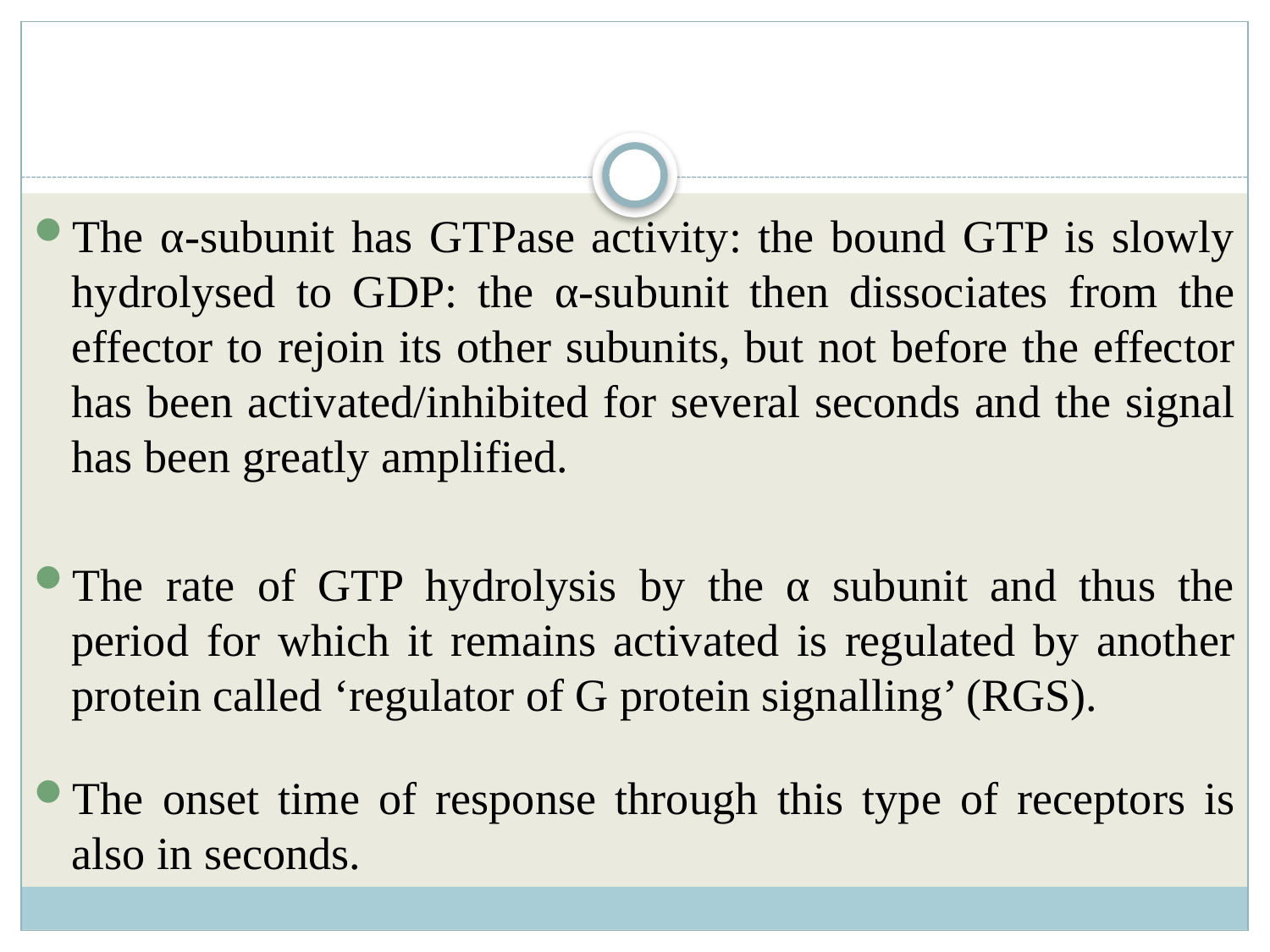

#
The α-subunit has GTPase activity: the bound GTP is slowly hydrolysed to GDP: the α-subunit then dissociates from the effector to rejoin its other subunits, but not before the effector has been activated/inhibited for several seconds and the signal has been greatly amplified.

The rate of GTP hydrolysis by the α subunit and thus the period for which it remains activated is regulated by another protein called ‘regulator of G protein signalling’ (RGS).

The onset time of response through this type of receptors is also in seconds.